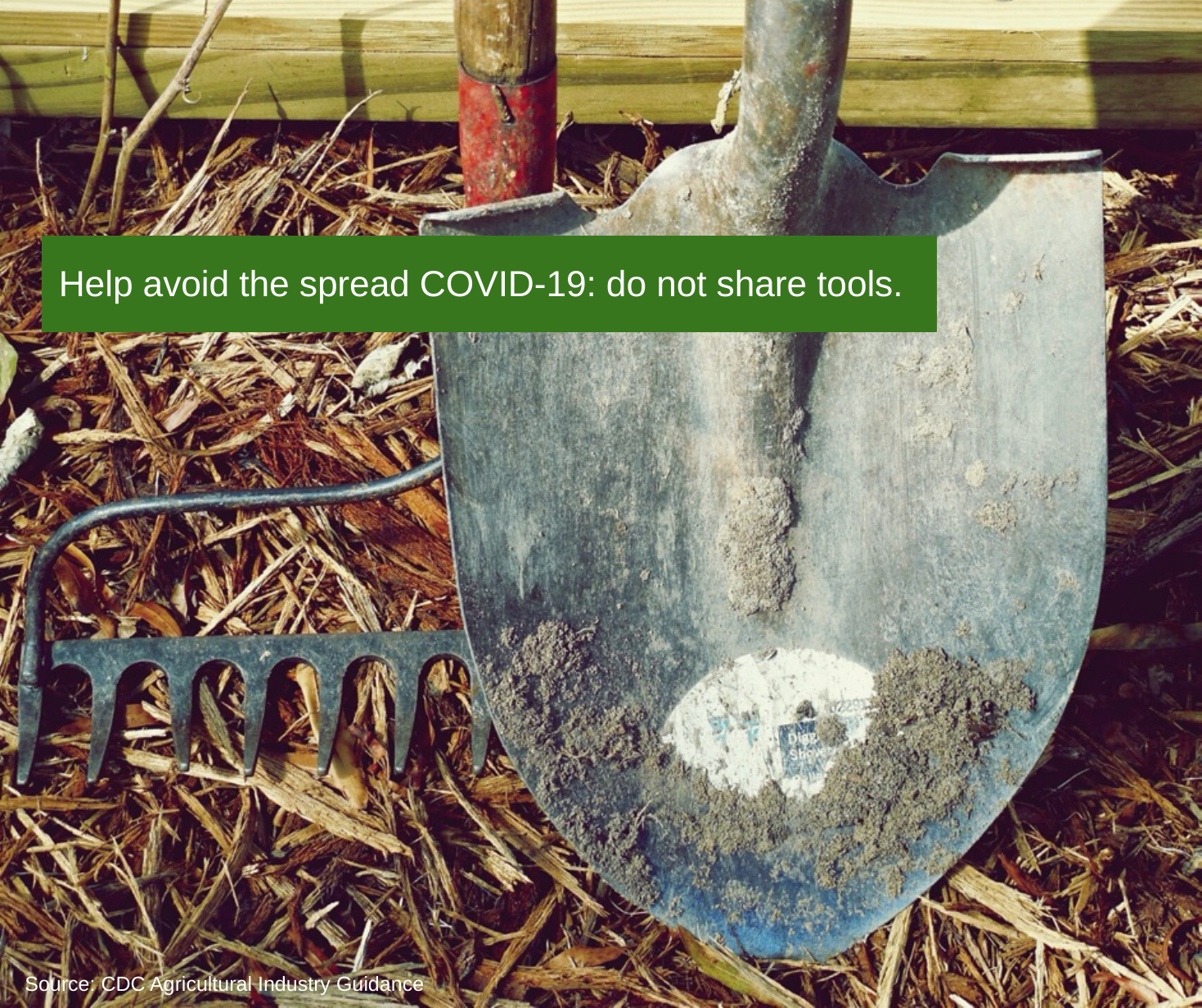

Help avoid the spread COVID-19: do not share tools.
Source: CDC Agricultural Industry Guidance